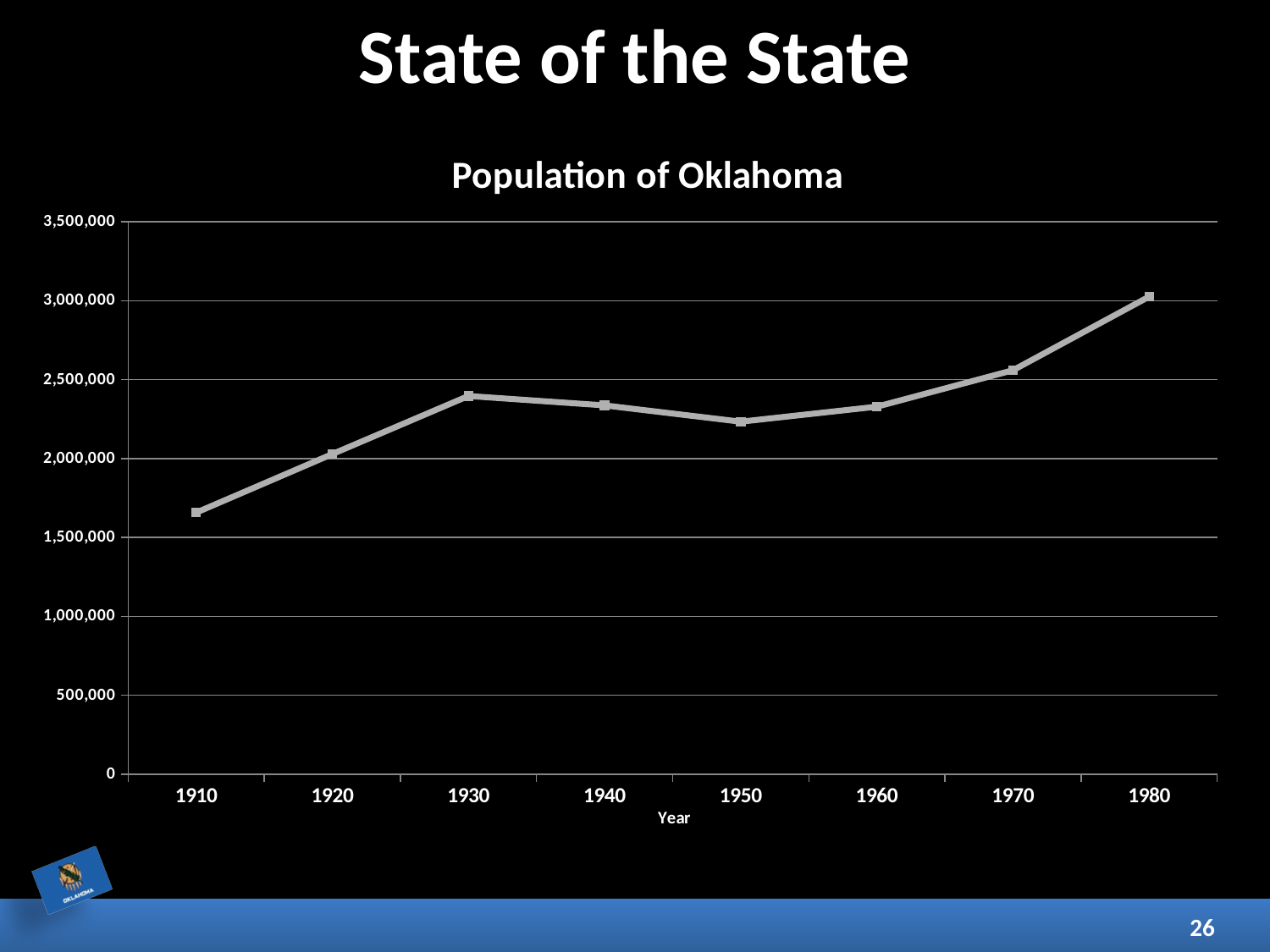

# State of the State

### Chart: Population of Oklahoma

| Category |  |
|---|---|
| 1910 | 1657155.0 |
| 1920 | 2028283.0 |
| 1930 | 2396040.0 |
| 1940 | 2336434.0 |
| 1950 | 2233351.0 |
| 1960 | 2328284.0 |
| 1970 | 2559229.0 |
| 1980 | 3025290.0 |
26